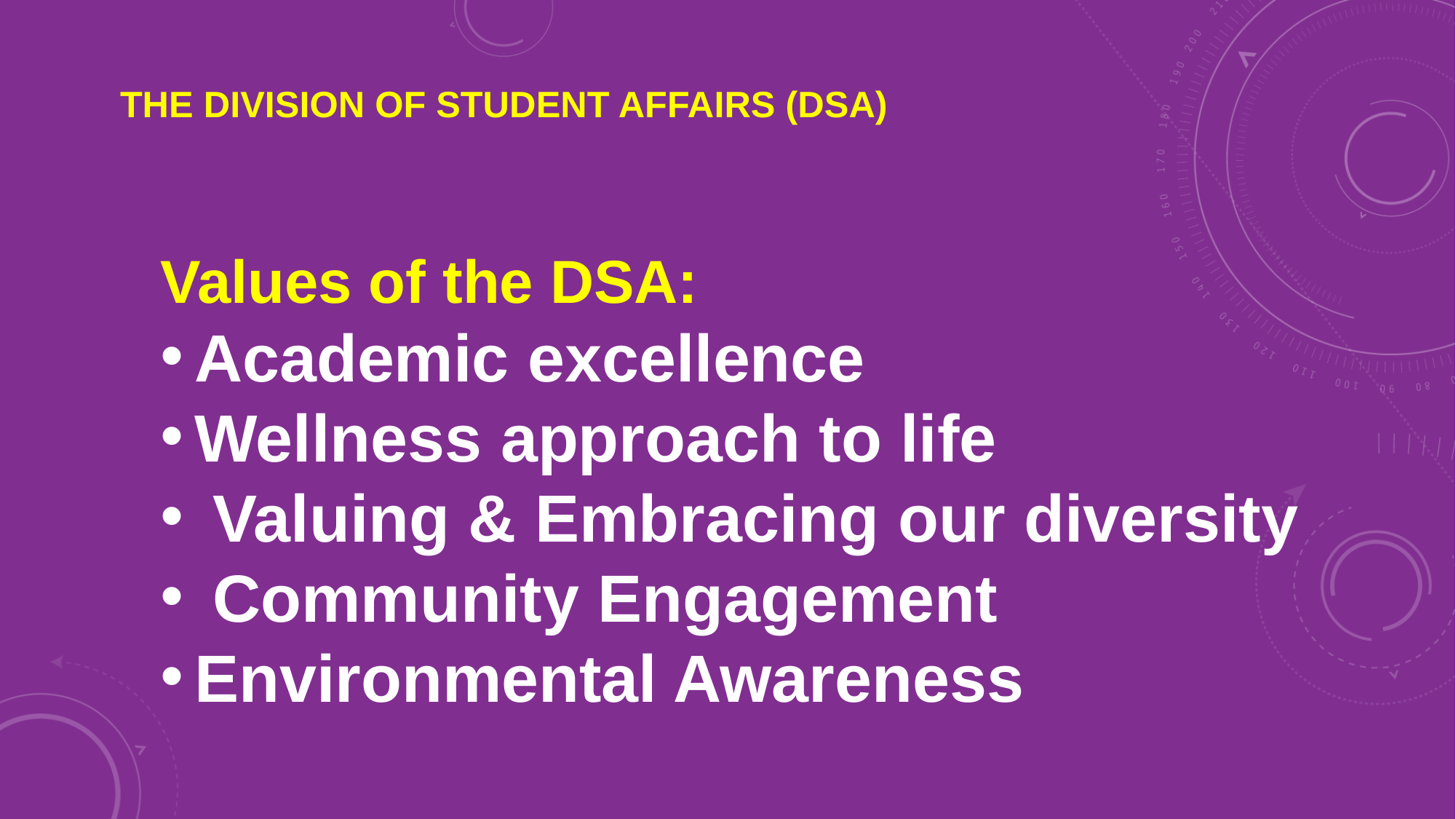

# THE DIVISION OF STUDENT AFFAIRS (DSA)
Values of the DSA:
Academic excellence
Wellness approach to life
 Valuing & Embracing our diversity
 Community Engagement
Environmental Awareness